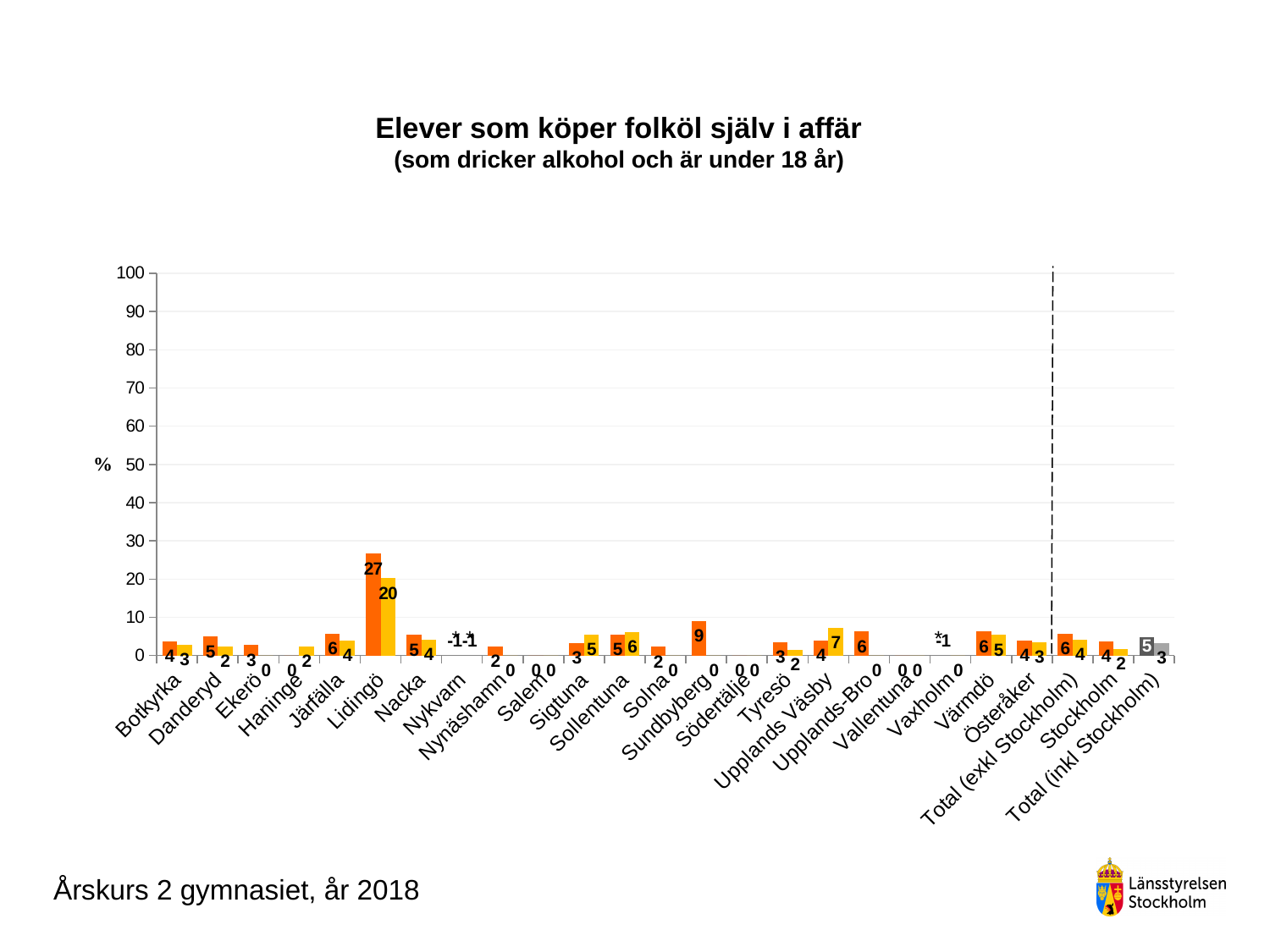

### Chart

| Category | Pojke årskurs 2 gymnasiet | Flicka årskurs 2 gymnasiet |
|---|---|---|
| Botkyrka | 3.7735849056603774 | 2.857142857142857 |
| Danderyd | 4.938271604938271 | 2.3529411764705883 |
| Ekerö | 2.7027027027027026 | 0.0 |
| Haninge | 0.0 | 2.380952380952381 |
| Järfälla | 5.633802816901409 | 3.896103896103896 |
| Lidingö | 26.605504587155966 | 20.2020202020202 |
| Nacka | 5.357142857142857 | 4.081632653061225 |
| Nykvarn | -1.0 | -1.0 |
| Nynäshamn | 2.380952380952381 | 0.0 |
| Salem | 0.0 | 0.0 |
| Sigtuna | 3.3333333333333335 | 5.434782608695652 |
| Sollentuna | 5.454545454545454 | 6.0606060606060606 |
| Solna | 2.272727272727273 | 0.0 |
| Sundbyberg | 9.090909090909092 | 0.0 |
| Södertälje | 0.0 | 0.0 |
| Tyresö | 3.4090909090909087 | 1.5384615384615385 |
| Upplands Väsby | 4.0 | 7.317073170731707 |
| Upplands-Bro | 6.25 | 0.0 |
| Vallentuna | 0.0 | 0.0 |
| Vaxholm | -1.0 | 0.0 |
| Värmdö | 6.25 | 5.357142857142857 |
| Österåker | 4.0 | 3.4482758620689653 |
| Total (exkl Stockholm) | 5.644546147978642 | 4.194756554307117 |
| Stockholm | 3.681710213776722 | 1.8027571580063628 |
| Total (inkl Stockholm) | 4.876915931258709 | 3.2045654082528534 |
# Elever som köper folköl själv i affär
(som dricker alkohol och är under 18 år)
*
* *
Årskurs 2 gymnasiet, år 2018